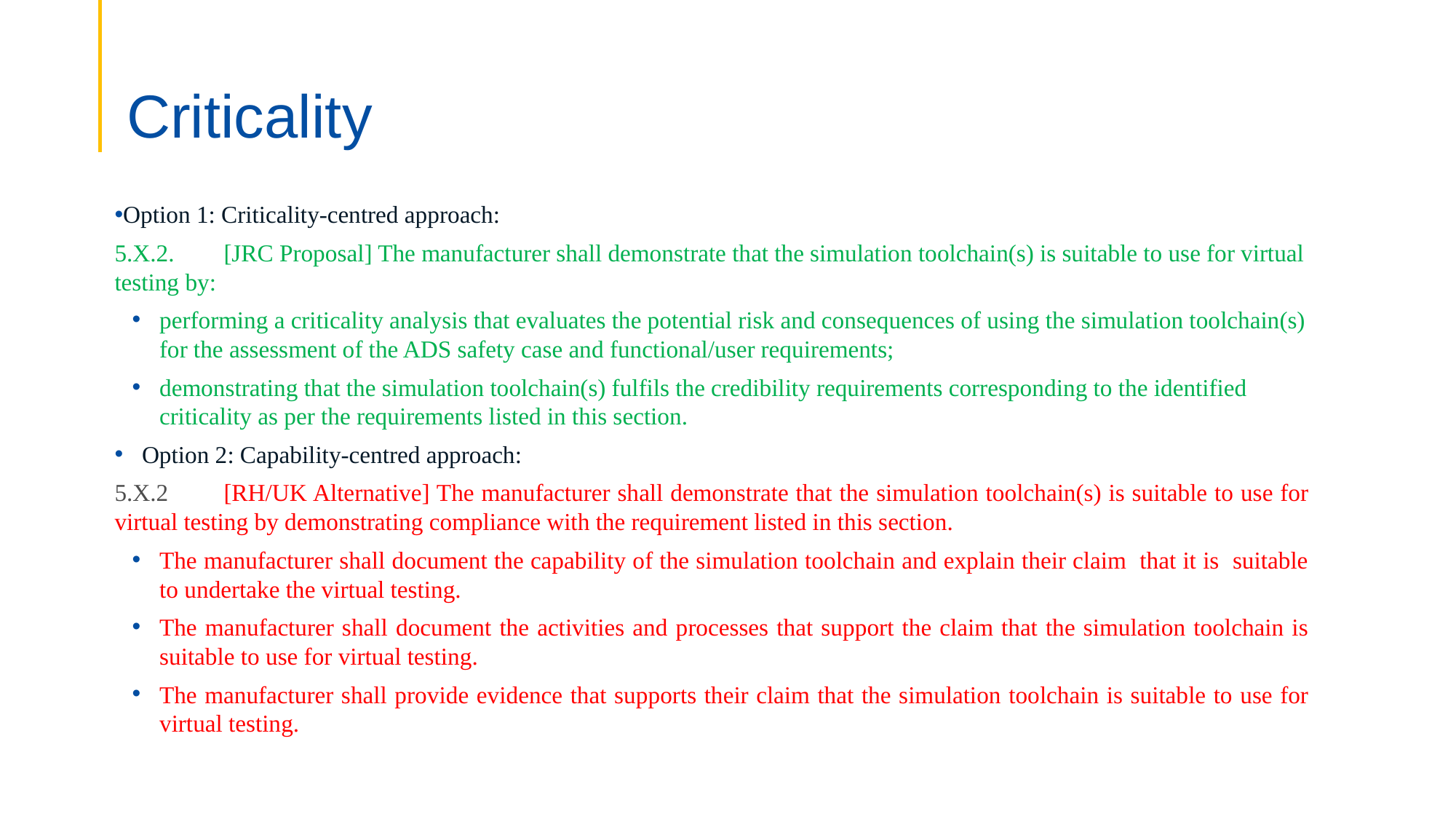

# Criticality
Option 1: Criticality-centred approach:
5.X.2.	[JRC Proposal] The manufacturer shall demonstrate that the simulation toolchain(s) is suitable to use for virtual testing by:
performing a criticality analysis that evaluates the potential risk and consequences of using the simulation toolchain(s) for the assessment of the ADS safety case and functional/user requirements;
demonstrating that the simulation toolchain(s) fulfils the credibility requirements corresponding to the identified criticality as per the requirements listed in this section.
Option 2: Capability-centred approach:
5.X.2	[RH/UK Alternative] The manufacturer shall demonstrate that the simulation toolchain(s) is suitable to use for virtual testing by demonstrating compliance with the requirement listed in this section.
The manufacturer shall document the capability of the simulation toolchain and explain their claim  that it is  suitable to undertake the virtual testing.
The manufacturer shall document the activities and processes that support the claim that the simulation toolchain is suitable to use for virtual testing.
The manufacturer shall provide evidence that supports their claim that the simulation toolchain is suitable to use for virtual testing.